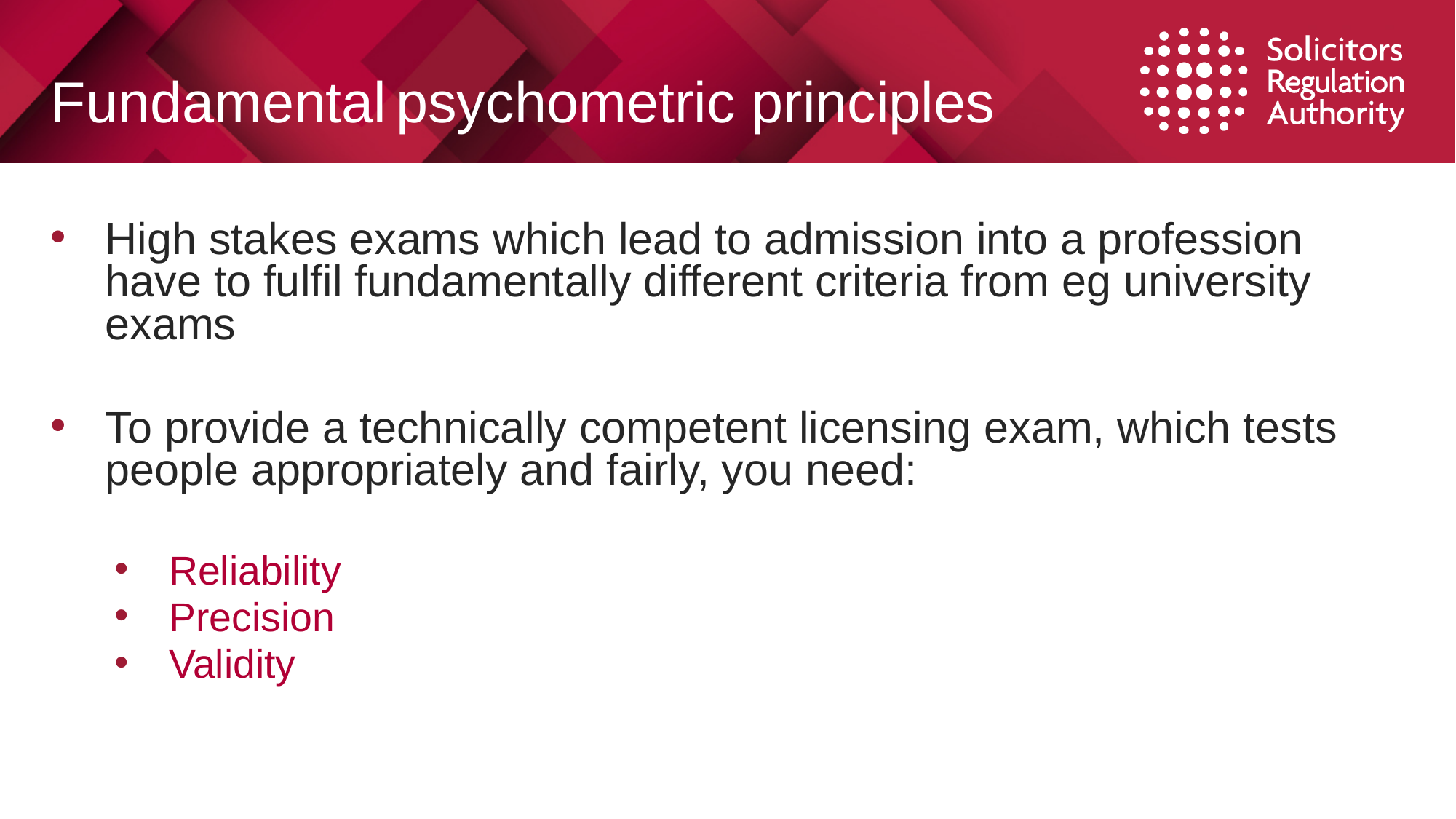

# Fundamental psychometric principles
High stakes exams which lead to admission into a profession have to fulfil fundamentally different criteria from eg university exams

To provide a technically competent licensing exam, which tests people appropriately and fairly, you need:

Reliability
Precision
Validity